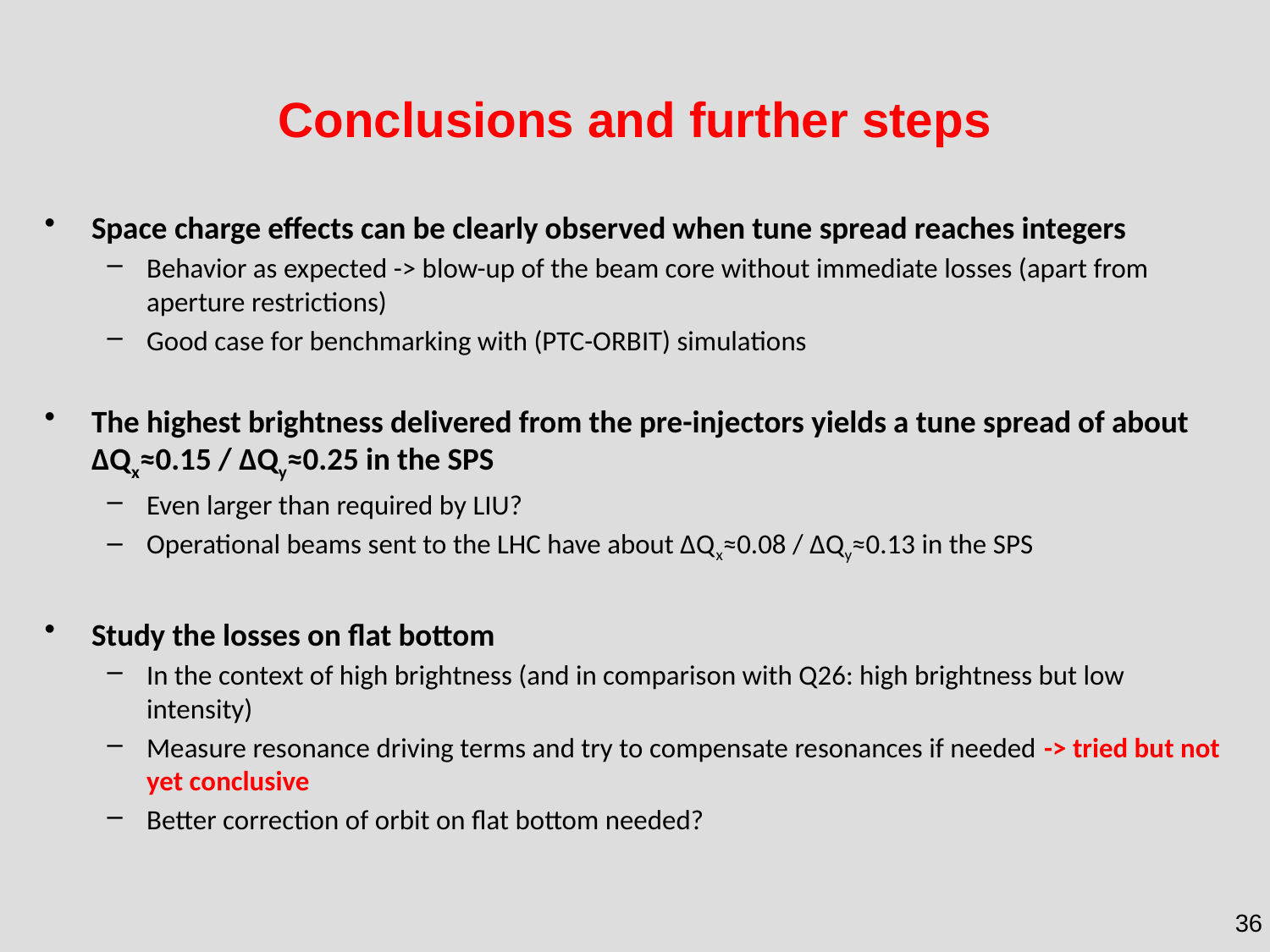

# Conclusions and further steps
Space charge effects can be clearly observed when tune spread reaches integers
Behavior as expected -> blow-up of the beam core without immediate losses (apart from aperture restrictions)
Good case for benchmarking with (PTC-ORBIT) simulations

The highest brightness delivered from the pre-injectors yields a tune spread of about ΔQx≈0.15 / ΔQy≈0.25 in the SPS
Even larger than required by LIU?
Operational beams sent to the LHC have about ΔQx≈0.08 / ΔQy≈0.13 in the SPS

Study the losses on flat bottom
In the context of high brightness (and in comparison with Q26: high brightness but low intensity)
Measure resonance driving terms and try to compensate resonances if needed -> tried but not yet conclusive
Better correction of orbit on flat bottom needed?

36